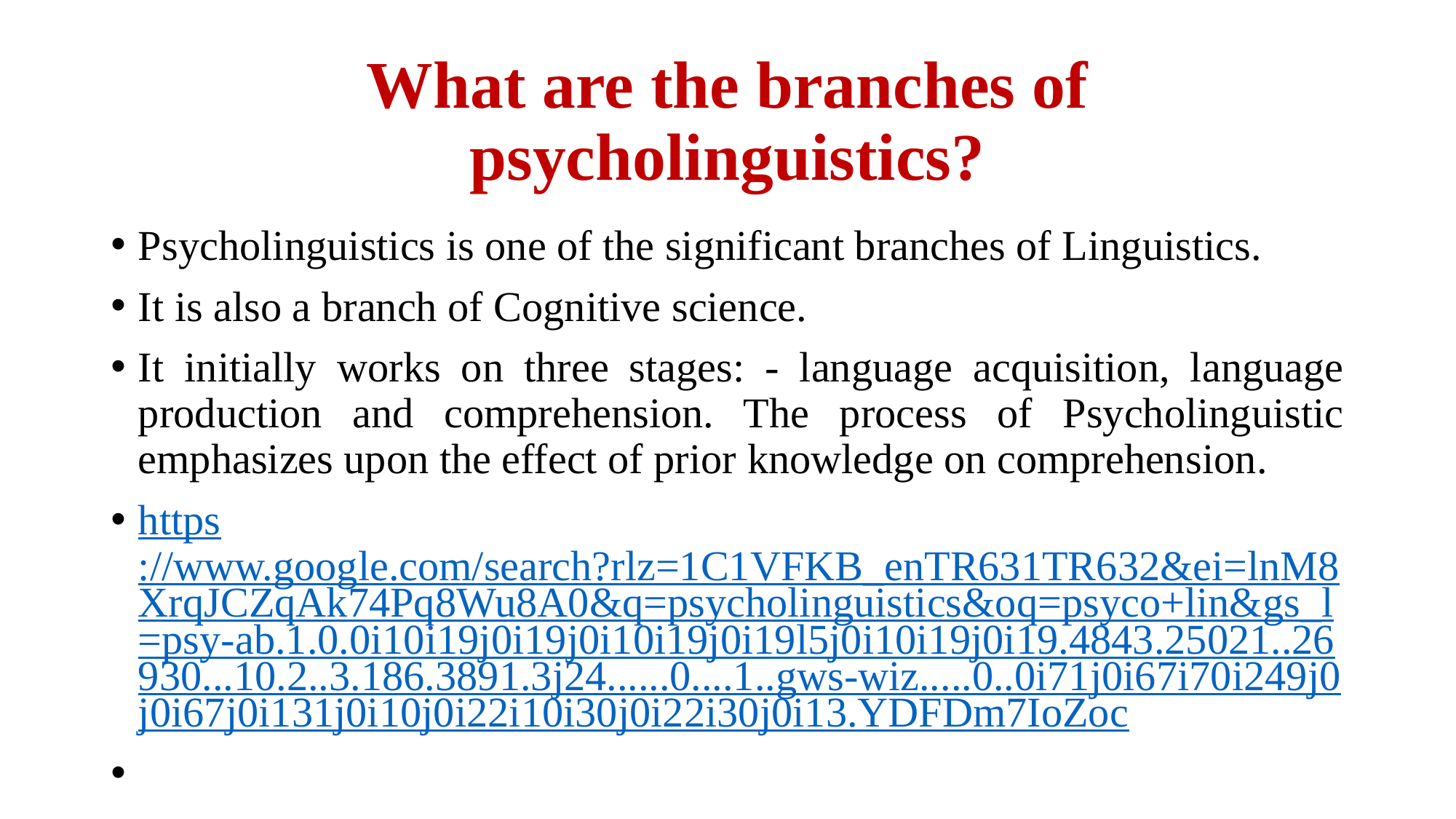

# What are the branches of psycholinguistics?
Psycholinguistics is one of the significant branches of Linguistics.
It is also a branch of Cognitive science.
It initially works on three stages: - language acquisition, language production and comprehension. The process of Psycholinguistic emphasizes upon the effect of prior knowledge on comprehension.
https://www.google.com/search?rlz=1C1VFKB_enTR631TR632&ei=lnM8XrqJCZqAk74Pq8Wu8A0&q=psycholinguistics&oq=psyco+lin&gs_l=psy-ab.1.0.0i10i19j0i19j0i10i19j0i19l5j0i10i19j0i19.4843.25021..26930...10.2..3.186.3891.3j24......0....1..gws-wiz.....0..0i71j0i67i70i249j0j0i67j0i131j0i10j0i22i10i30j0i22i30j0i13.YDFDm7IoZoc